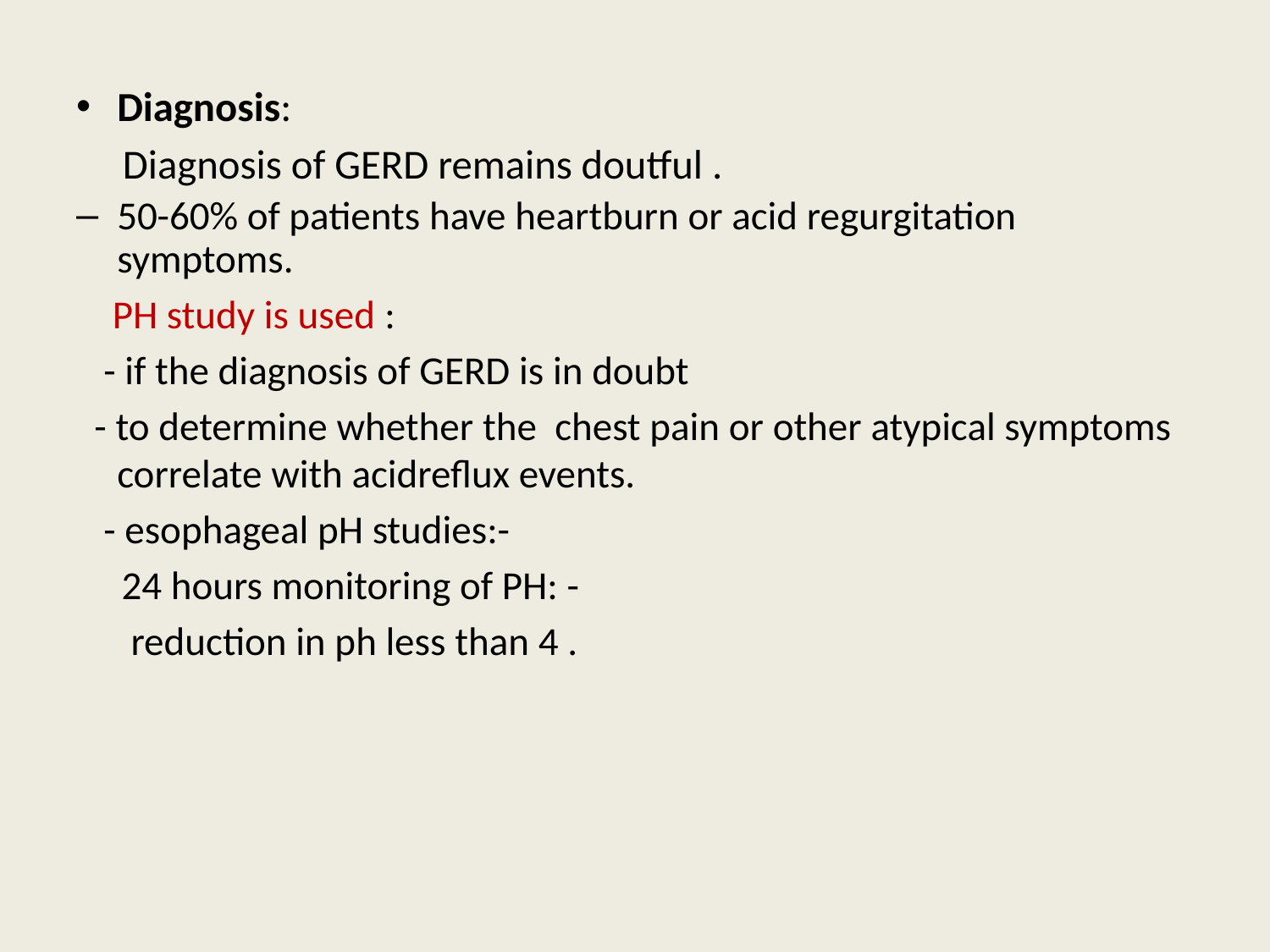

Diagnosis:
     Diagnosis of GERD remains doutful .
50-60% of patients have heartburn or acid regurgitation symptoms.
    PH study is used :
   - if the diagnosis of GERD is in doubt
  - to determine whether the  chest pain or other atypical symptoms correlate with acidreflux events.
   - esophageal pH studies:-
     24 hours monitoring of PH: -
      reduction in ph less than 4 .